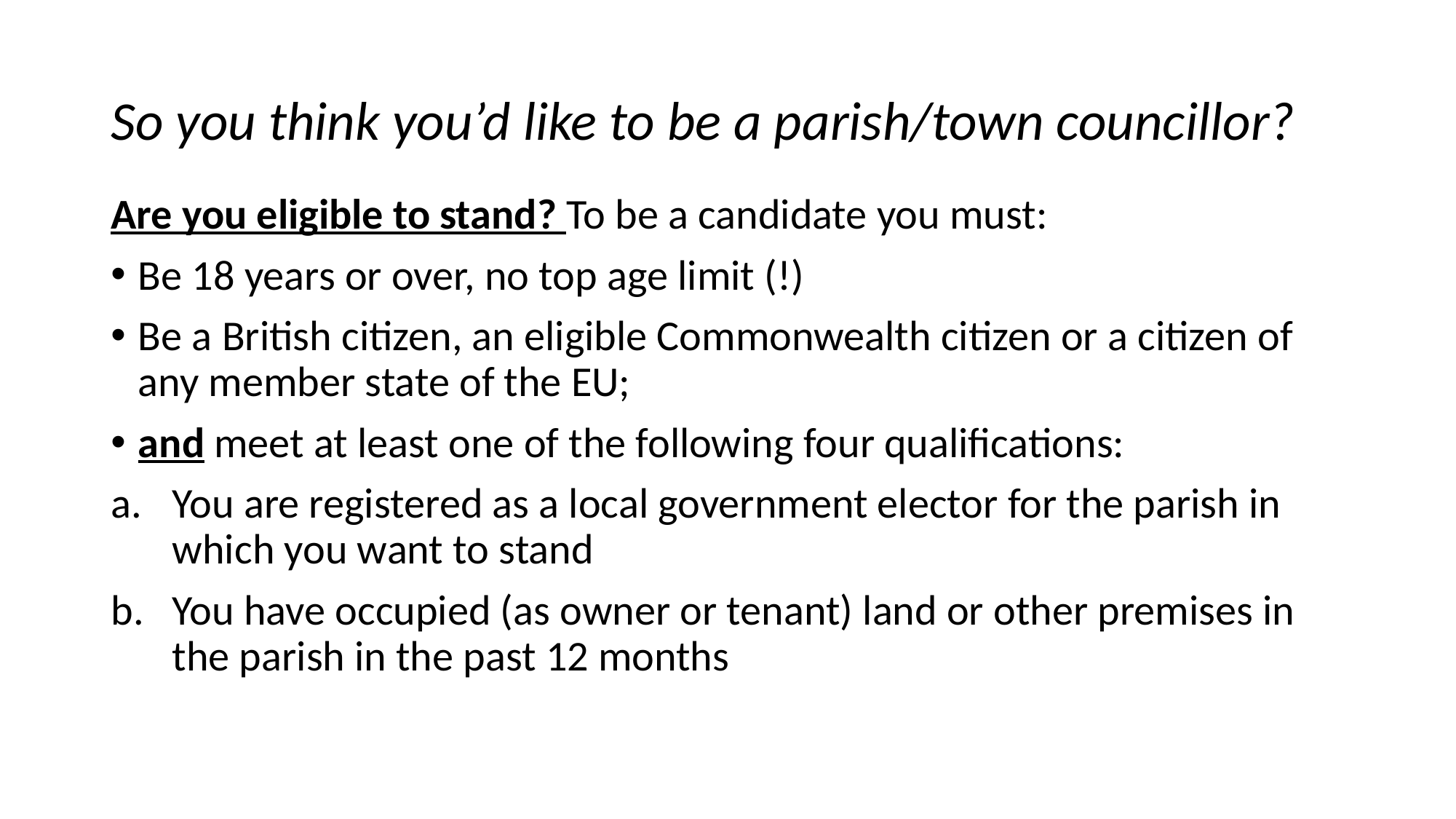

# So you think you’d like to be a parish/town councillor?
Are you eligible to stand? To be a candidate you must:
Be 18 years or over, no top age limit (!)
Be a British citizen, an eligible Commonwealth citizen or a citizen of any member state of the EU;
and meet at least one of the following four qualifications:
You are registered as a local government elector for the parish in which you want to stand
You have occupied (as owner or tenant) land or other premises in the parish in the past 12 months